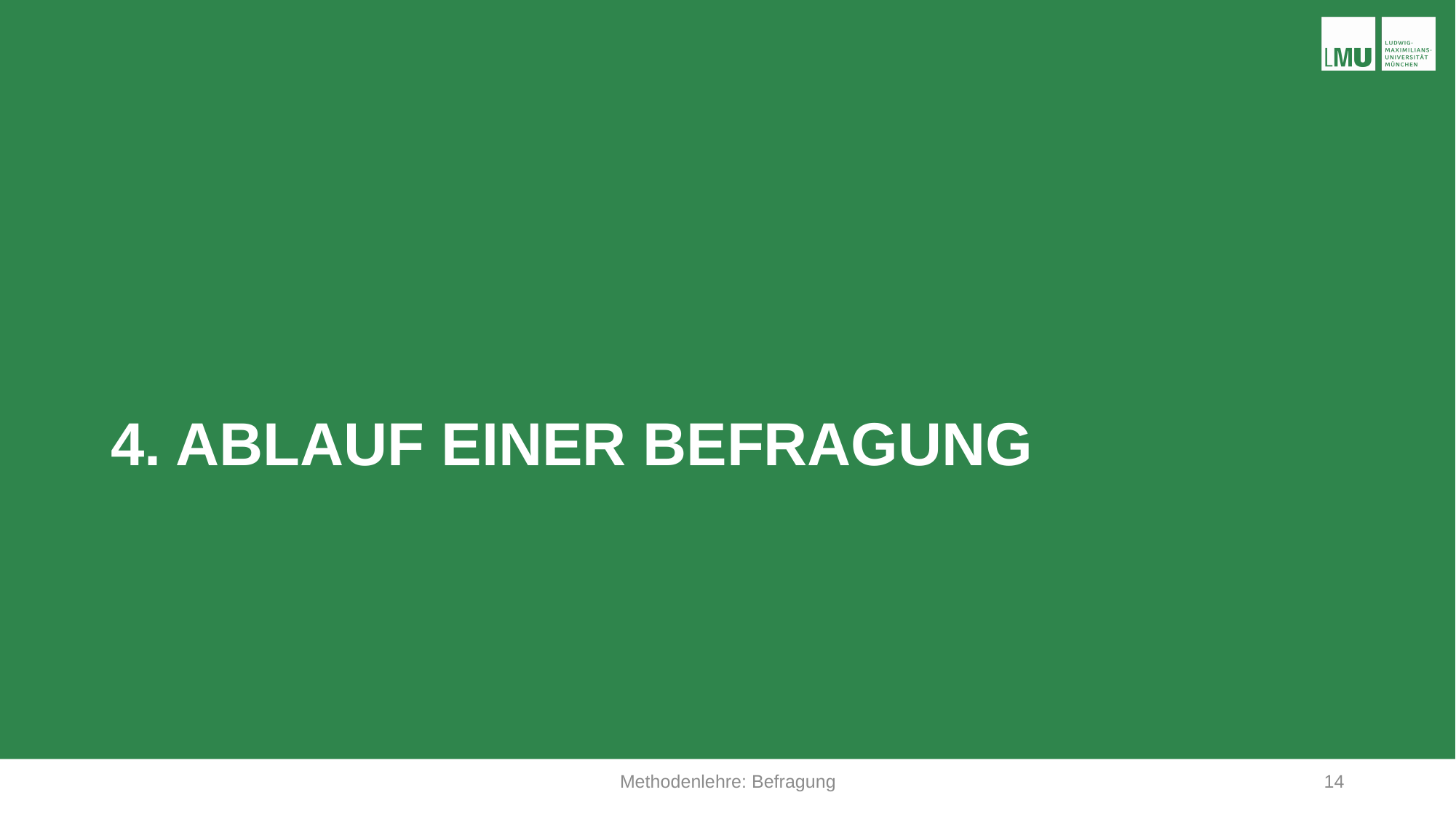

4. Ablauf einer Befragung
Methodenlehre: Befragung
14